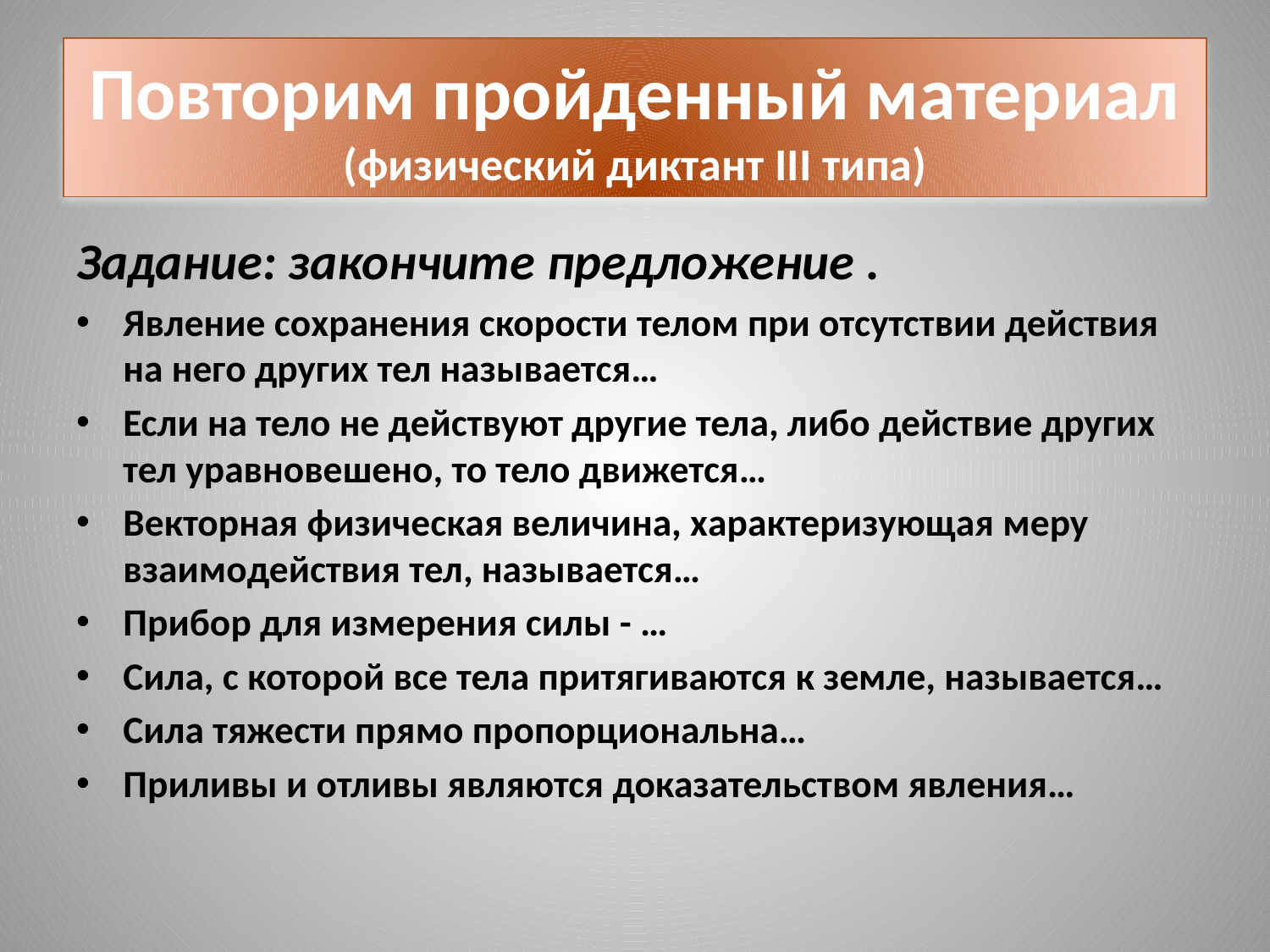

# Повторим пройденный материал (физический диктант III типа)
Задание: закончите предложение .
Явление сохранения скорости телом при отсутствии действия на него других тел называется…
Если на тело не действуют другие тела, либо действие других тел уравновешено, то тело движется…
Векторная физическая величина, характеризующая меру взаимодействия тел, называется…
Прибор для измерения силы - …
Сила, с которой все тела притягиваются к земле, называется…
Сила тяжести прямо пропорциональна…
Приливы и отливы являются доказательством явления…